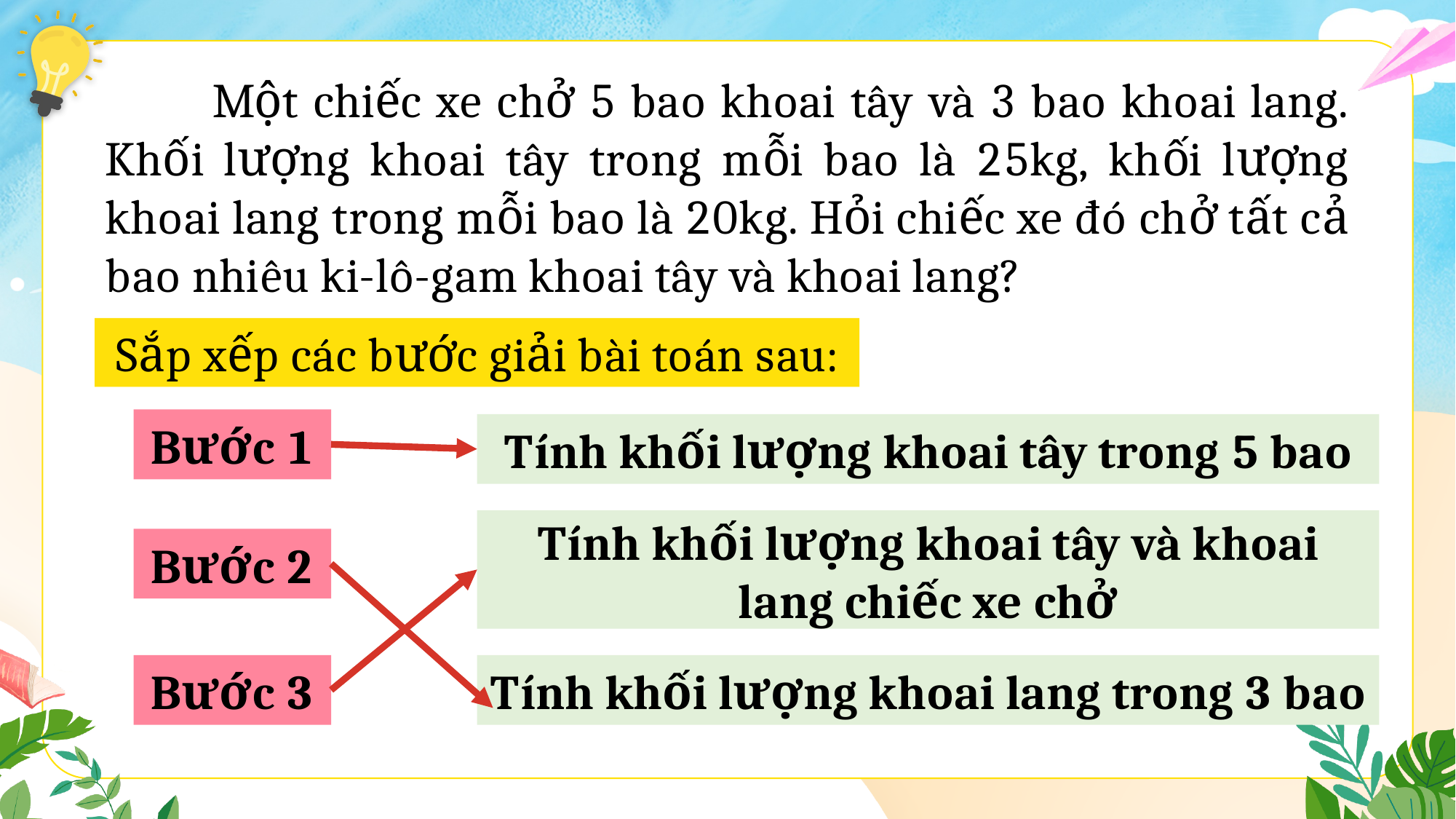

Một chiếc xe chở 5 bao khoai tây và 3 bao khoai lang. Khối lượng khoai tây trong mỗi bao là 25kg, khối lượng khoai lang trong mỗi bao là 20kg. Hỏi chiếc xe đó chở tất cả bao nhiêu ki-lô-gam khoai tây và khoai lang?
Sắp xếp các bước giải bài toán sau:
Bước 1
Tính khối lượng khoai tây trong 5 bao
Tính khối lượng khoai tây và khoai lang chiếc xe chở
Bước 2
Tính khối lượng khoai lang trong 3 bao
Bước 3